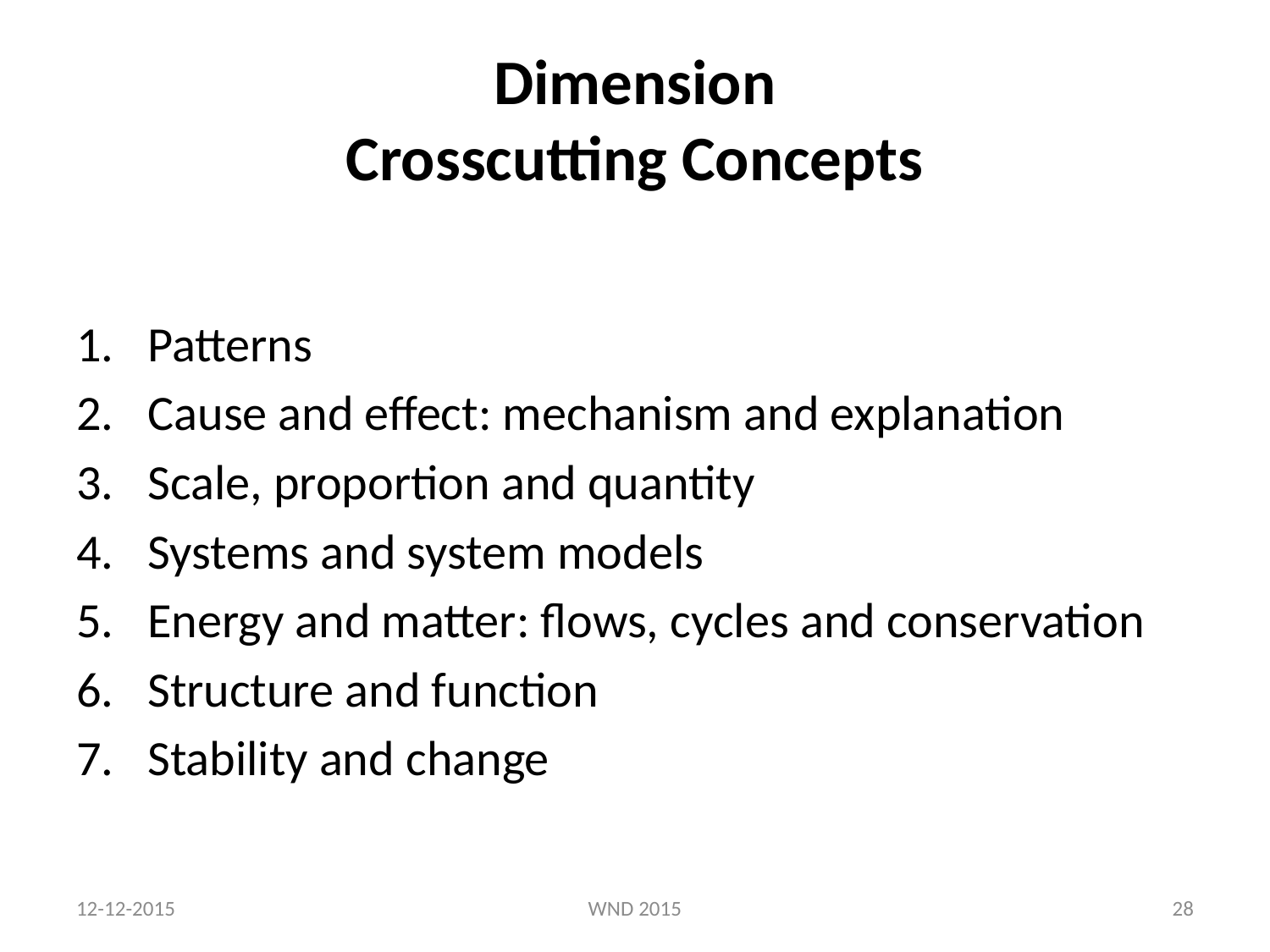

# Dimension Crosscutting Concepts
Patterns
Cause and effect: mechanism and explanation
Scale, proportion and quantity
Systems and system models
Energy and matter: flows, cycles and conservation
Structure and function
Stability and change
12-12-2015
WND 2015
28